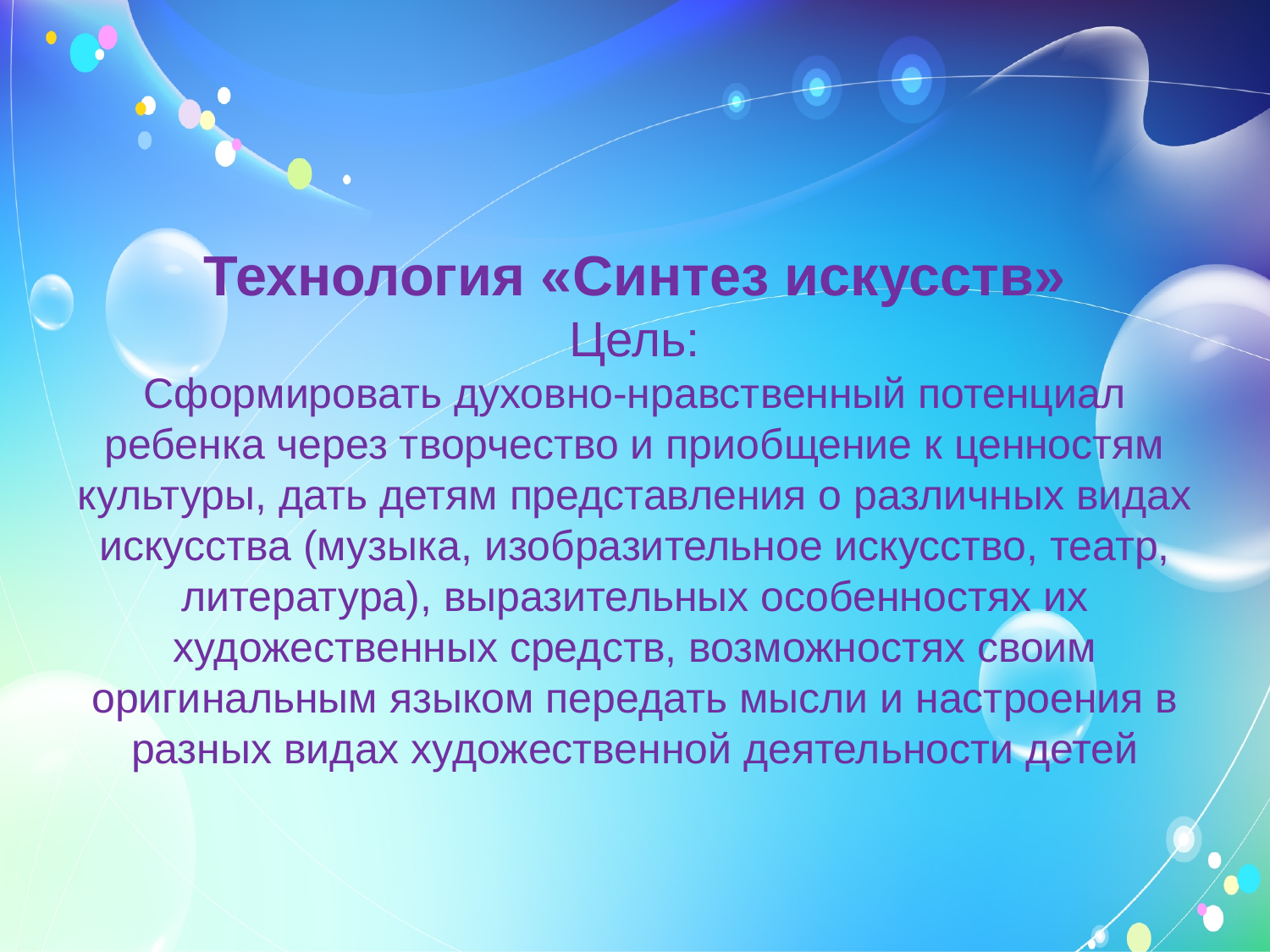

# Технология «Синтез искусств» Цель: Сформировать духовно-нравственный потенциал ребенка через творчество и приобщение к ценностям культуры, дать детям представления о различных видах искусства (музыка, изобразительное искусство, театр, литература), выразительных особенностях их художественных средств, возможностях своим оригинальным языком передать мысли и настроения в разных видах художественной деятельности детей